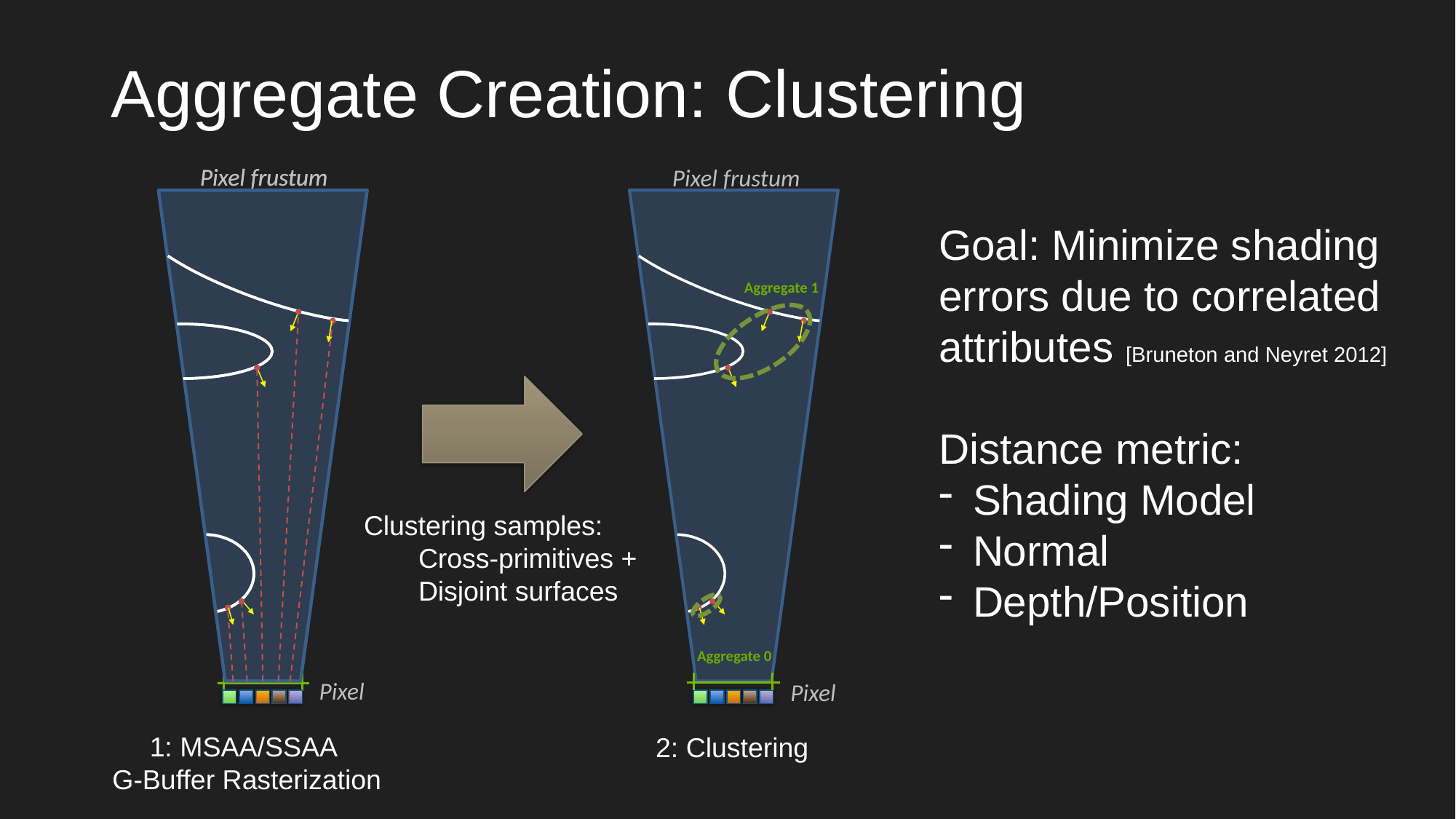

# Aggregate Creation: Clustering
Pixel frustum

Pixel frustum

Pixel
Pixel frustum

Pixel
Goal: Minimize shading errors due to correlated attributes [Bruneton and Neyret 2012]
Distance metric:
Shading Model
Normal
Depth/Position
Aggregate 1
Aggregate 0

Clustering samples:
Cross-primitives + Disjoint surfaces
1: MSAA/SSAA
G-Buffer Rasterization
2: Clustering